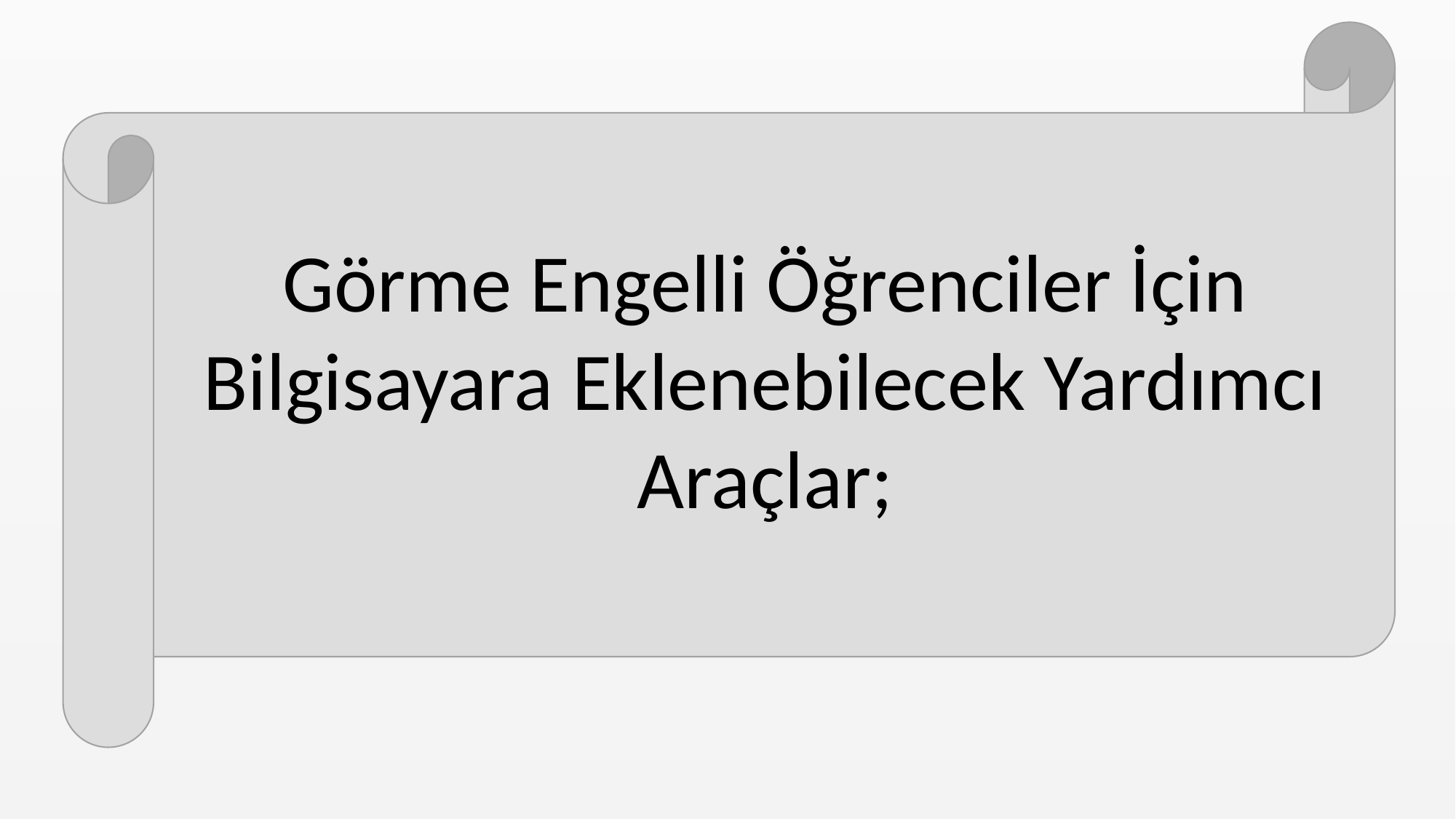

Görme Engelli Öğrenciler İçin Bilgisayara Eklenebilecek Yardımcı Araçlar;